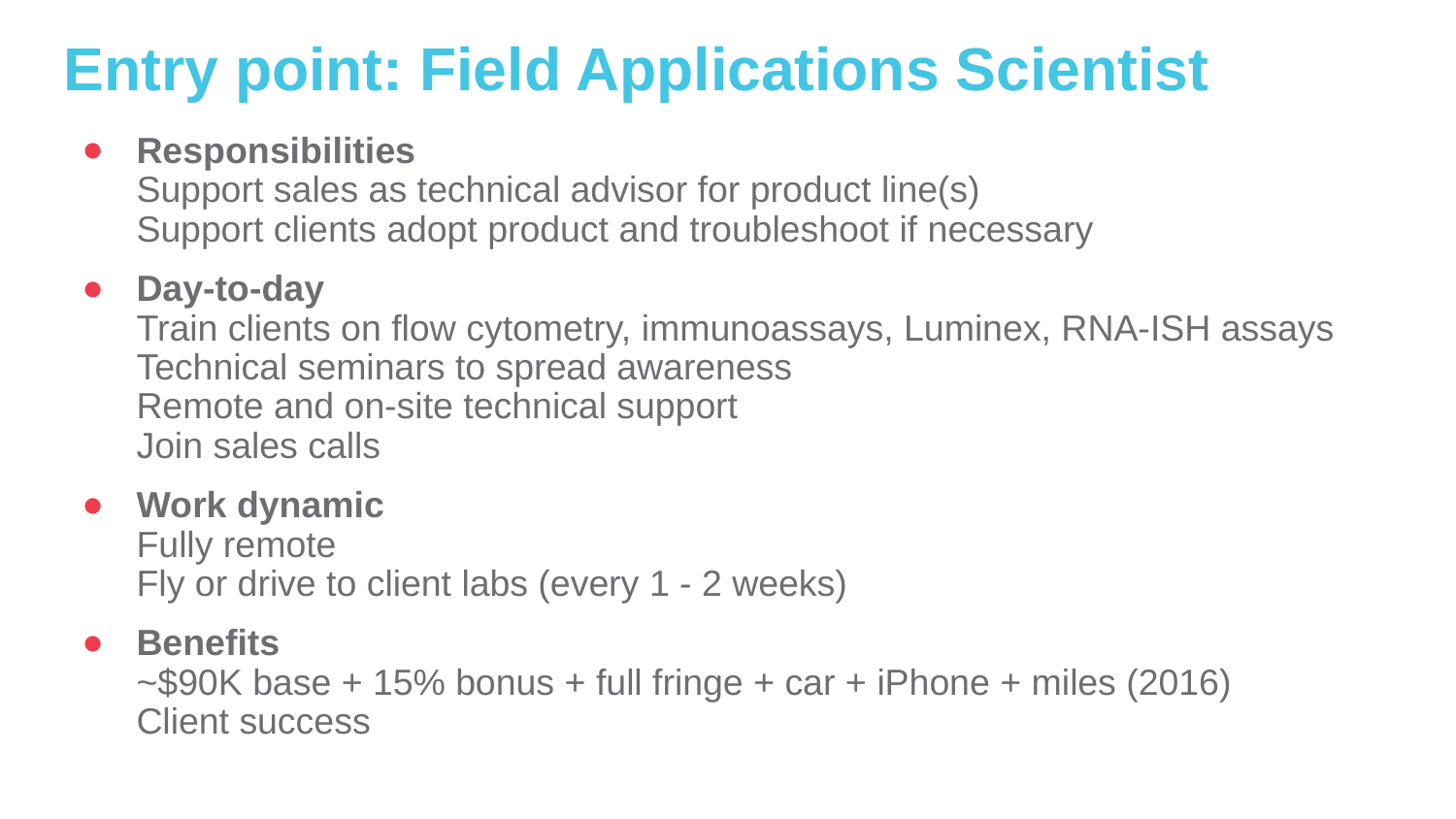

# Entry point: Field Applications Scientist
Responsibilities
Support sales as technical advisor for product line(s)
Support clients adopt product and troubleshoot if necessary
Day-to-day
Train clients on flow cytometry, immunoassays, Luminex, RNA-ISH assays
Technical seminars to spread awareness
Remote and on-site technical support
Join sales calls
Work dynamic
Fully remote
Fly or drive to client labs (every 1 - 2 weeks)
Benefits
~$90K base + 15% bonus + full fringe + car + iPhone + miles (2016)
Client success